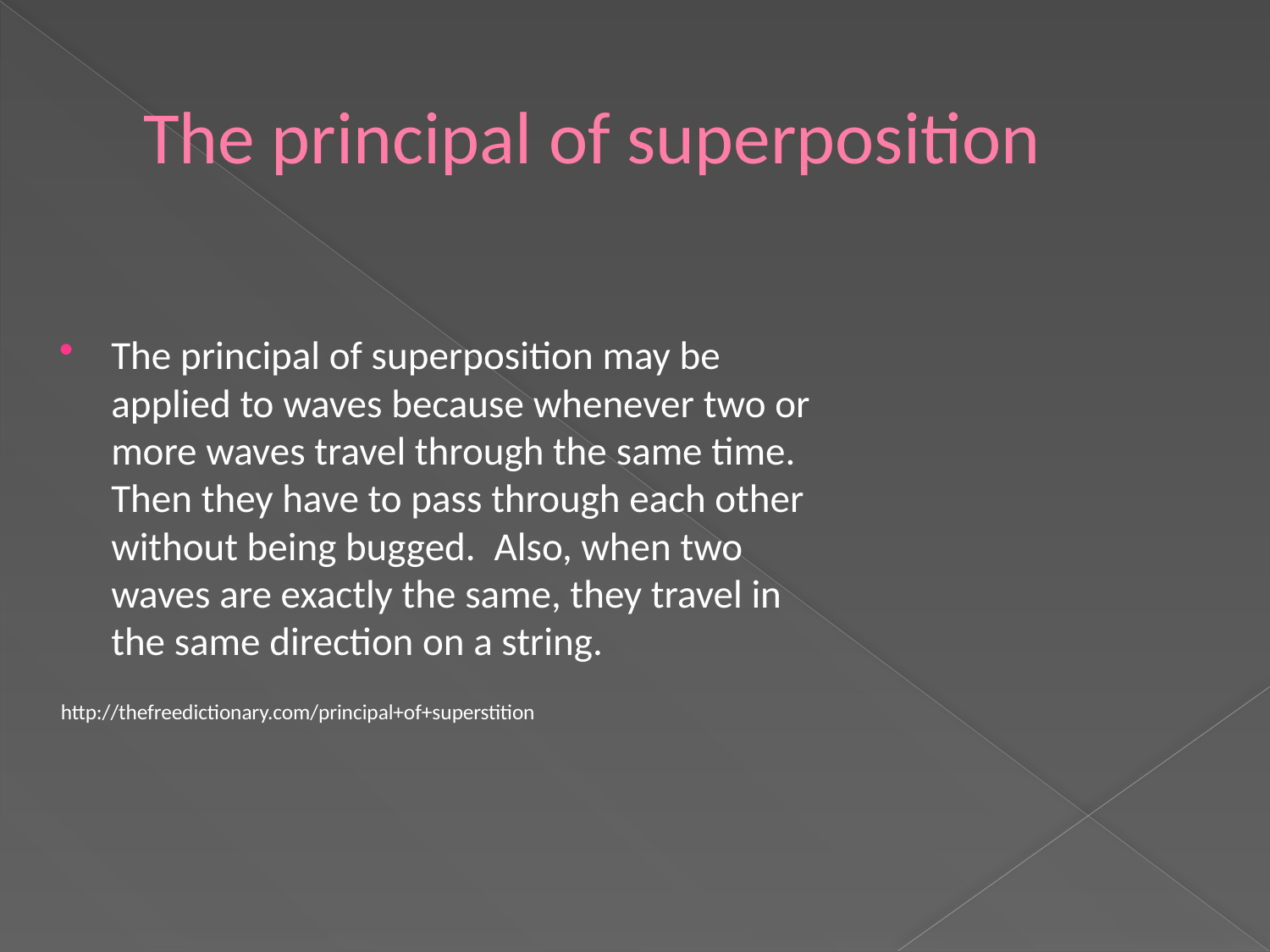

# The principal of superposition

The principal of superposition may be applied to waves because whenever two or more waves travel through the same time.  Then they have to pass through each other without being bugged.  Also, when two waves are exactly the same, they travel in the same direction on a string.

http://thefreedictionary.com/principal+of+superstition